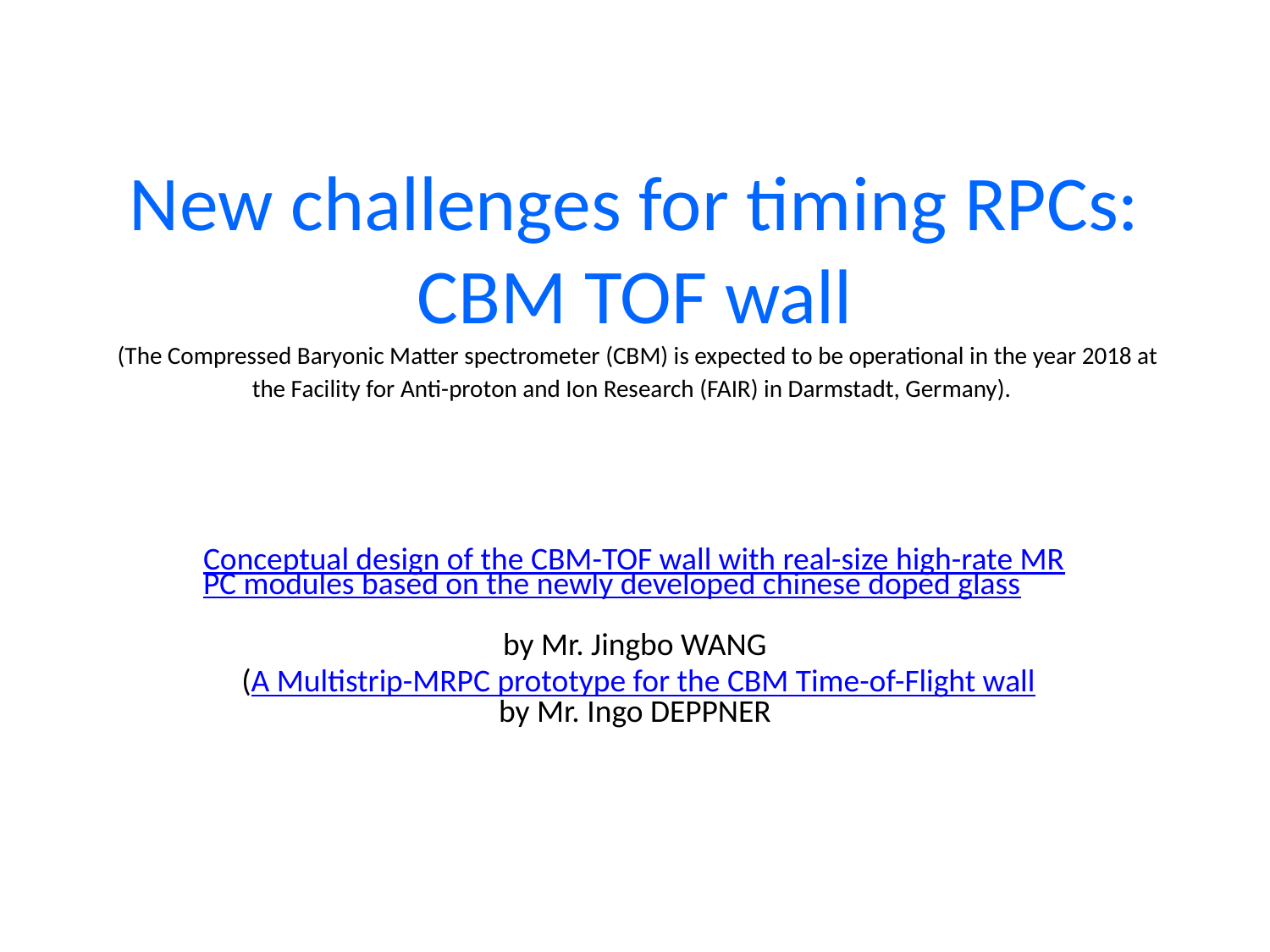

New challenges for timing RPCs: CBM TOF wall
 (The Compressed Baryonic Matter spectrometer (CBM) is expected to be operational in the year 2018 at the Facility for Anti-proton and Ion Research (FAIR) in Darmstadt, Germany).
Conceptual design of the CBM-TOF wall with real-size high-rate MRPC modules based on the newly developed chinese doped glass
by Mr. Jingbo WANG
 (A Multistrip-MRPC prototype for the CBM Time-of-Flight wall
by Mr. Ingo DEPPNER